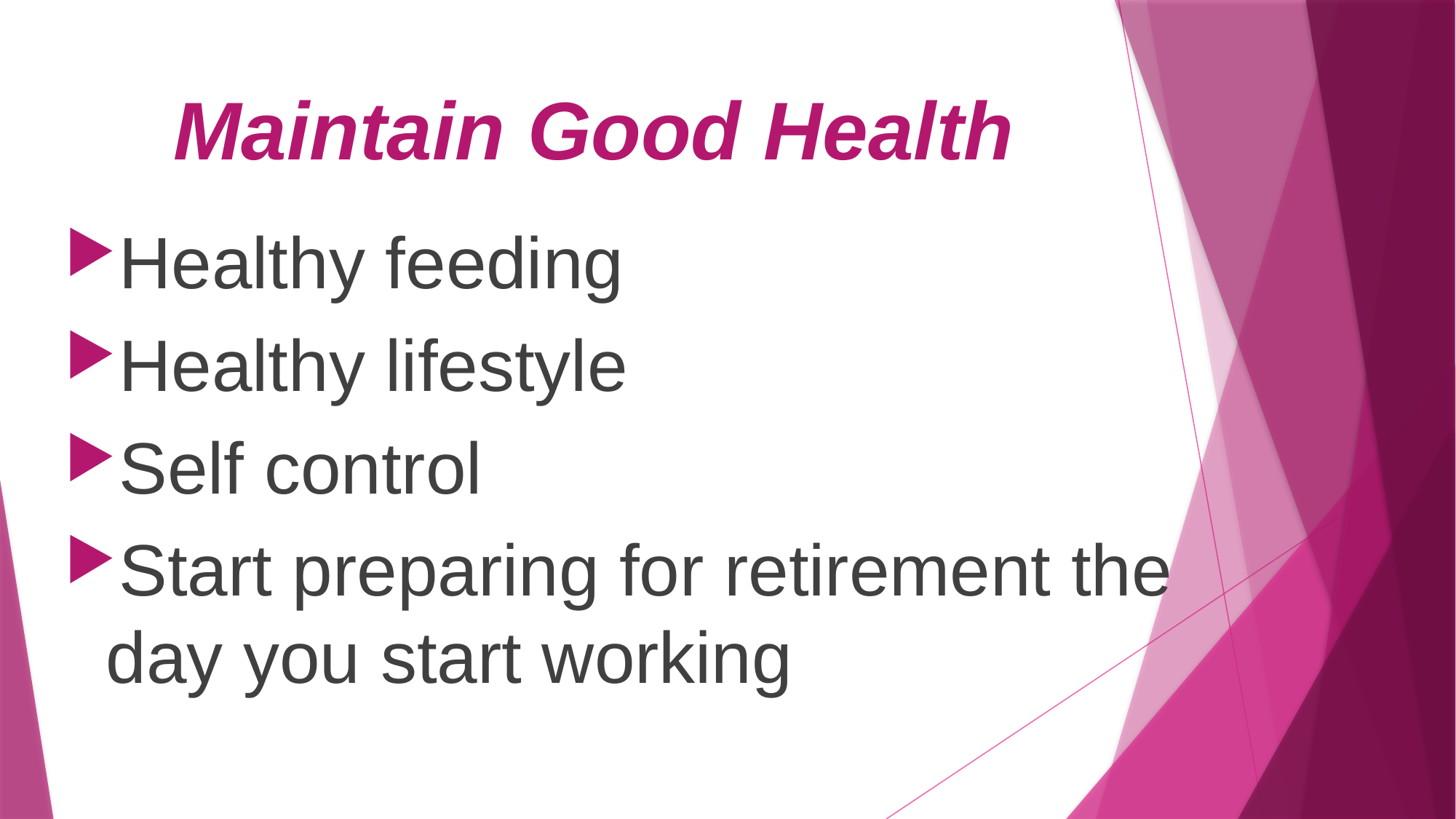

# Maintain Good Health
Healthy feeding
Healthy lifestyle
Self control
Start preparing for retirement the day you start working